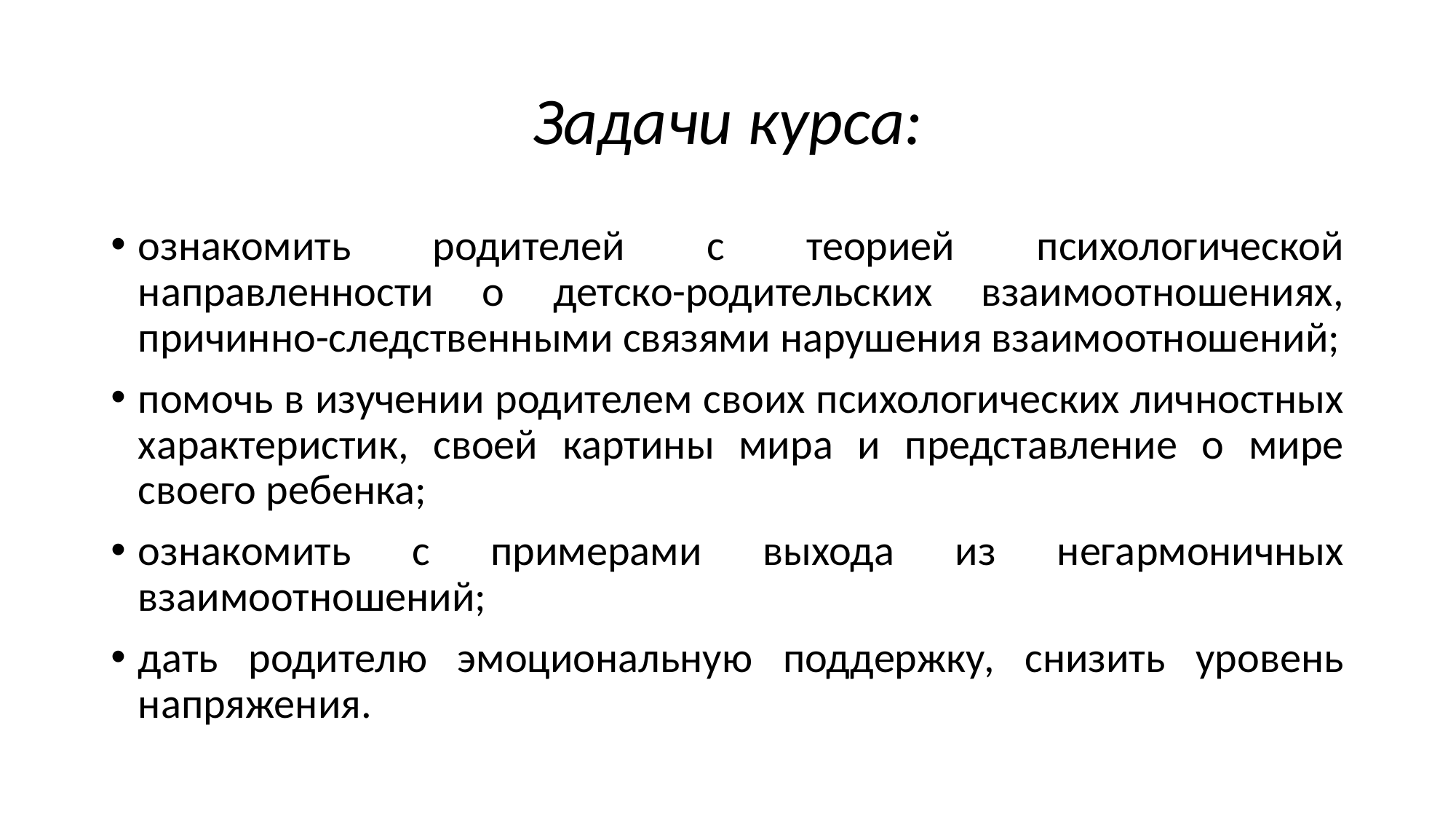

# Задачи курса:
ознакомить родителей с теорией психологической направленности о детско-родительских взаимоотношениях, причинно-следственными связями нарушения взаимоотношений;
помочь в изучении родителем своих психологических личностных характеристик, своей картины мира и представление о мире своего ребенка;
ознакомить с примерами выхода из негармоничных взаимоотношений;
дать родителю эмоциональную поддержку, снизить уровень напряжения.